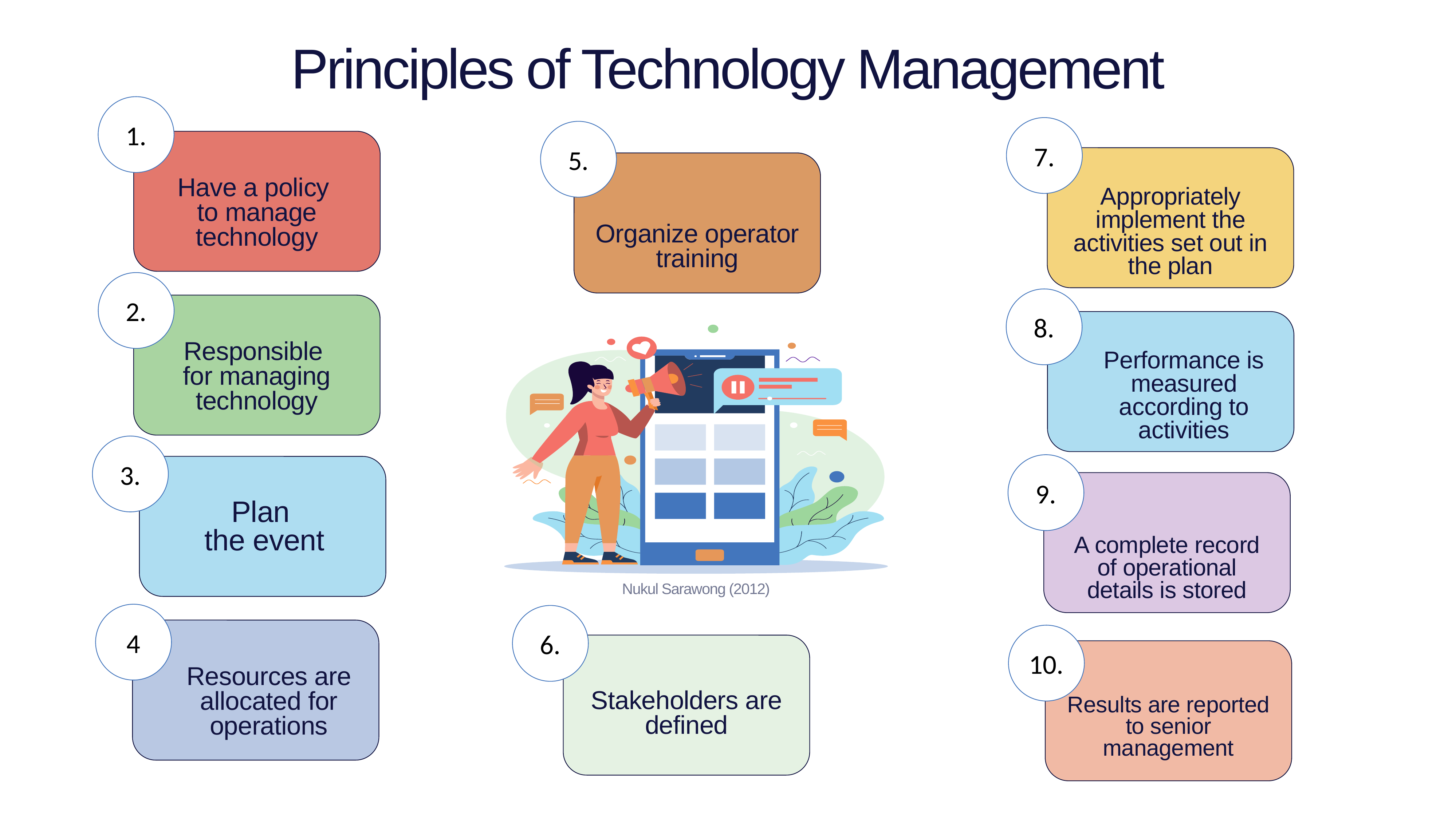

Principles of Technology Management
1.

Have a policy
to manage technology
2.

Responsible
for managing technology
3.

Plan
the event
4

Resources are allocated for operations
7.

Appropriately implement the activities set out in the plan
8.

Performance is measured according to activities
9.

A complete record of operational details is stored
10.

Results are reported to senior management
5.

Organize operator training

Nukul Sarawong (2012)
6.

Stakeholders are defined